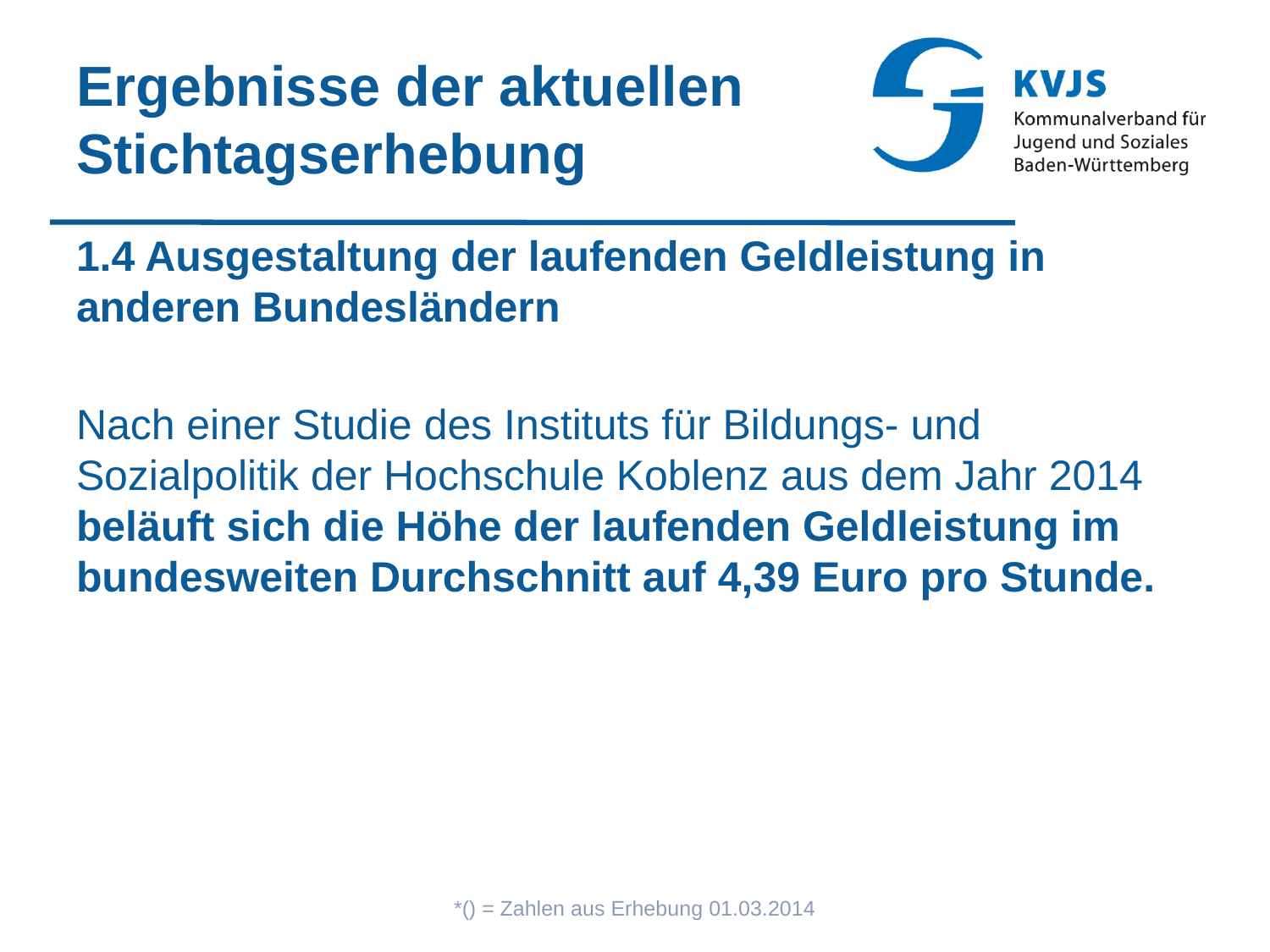

# Ergebnisse der aktuellen Stichtagserhebung
1.4 Ausgestaltung der laufenden Geldleistung in anderen Bundesländern

Nach einer Studie des Instituts für Bildungs- und Sozialpolitik der Hochschule Koblenz aus dem Jahr 2014 beläuft sich die Höhe der laufenden Geldleistung im bundesweiten Durchschnitt auf 4,39 Euro pro Stunde.
*() = Zahlen aus Erhebung 01.03.2014